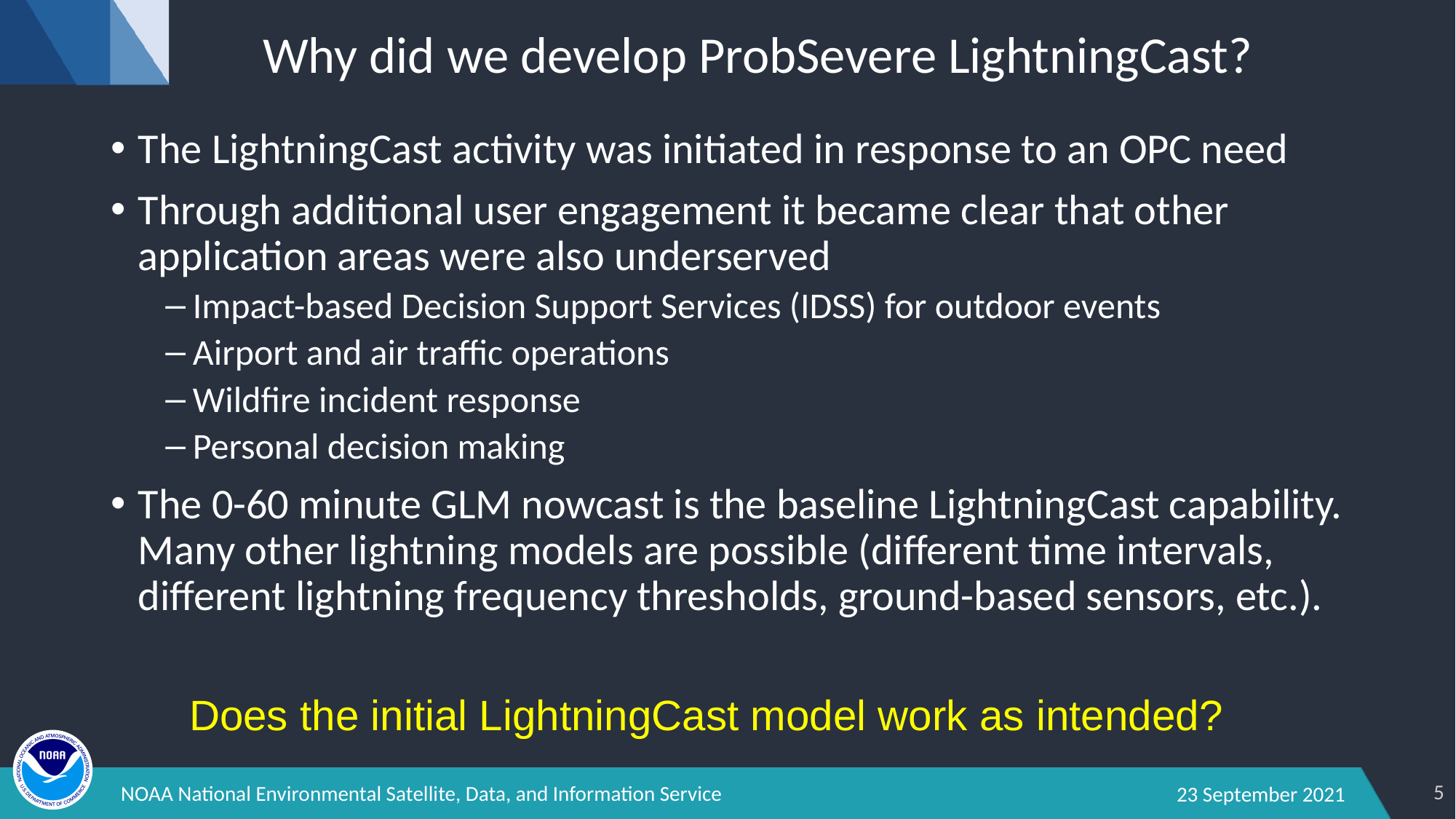

# Why did we develop ProbSevere LightningCast?
The LightningCast activity was initiated in response to an OPC need
Through additional user engagement it became clear that other application areas were also underserved
Impact-based Decision Support Services (IDSS) for outdoor events
Airport and air traffic operations
Wildfire incident response
Personal decision making
The 0-60 minute GLM nowcast is the baseline LightningCast capability. Many other lightning models are possible (different time intervals, different lightning frequency thresholds, ground-based sensors, etc.).
Does the initial LightningCast model work as intended?